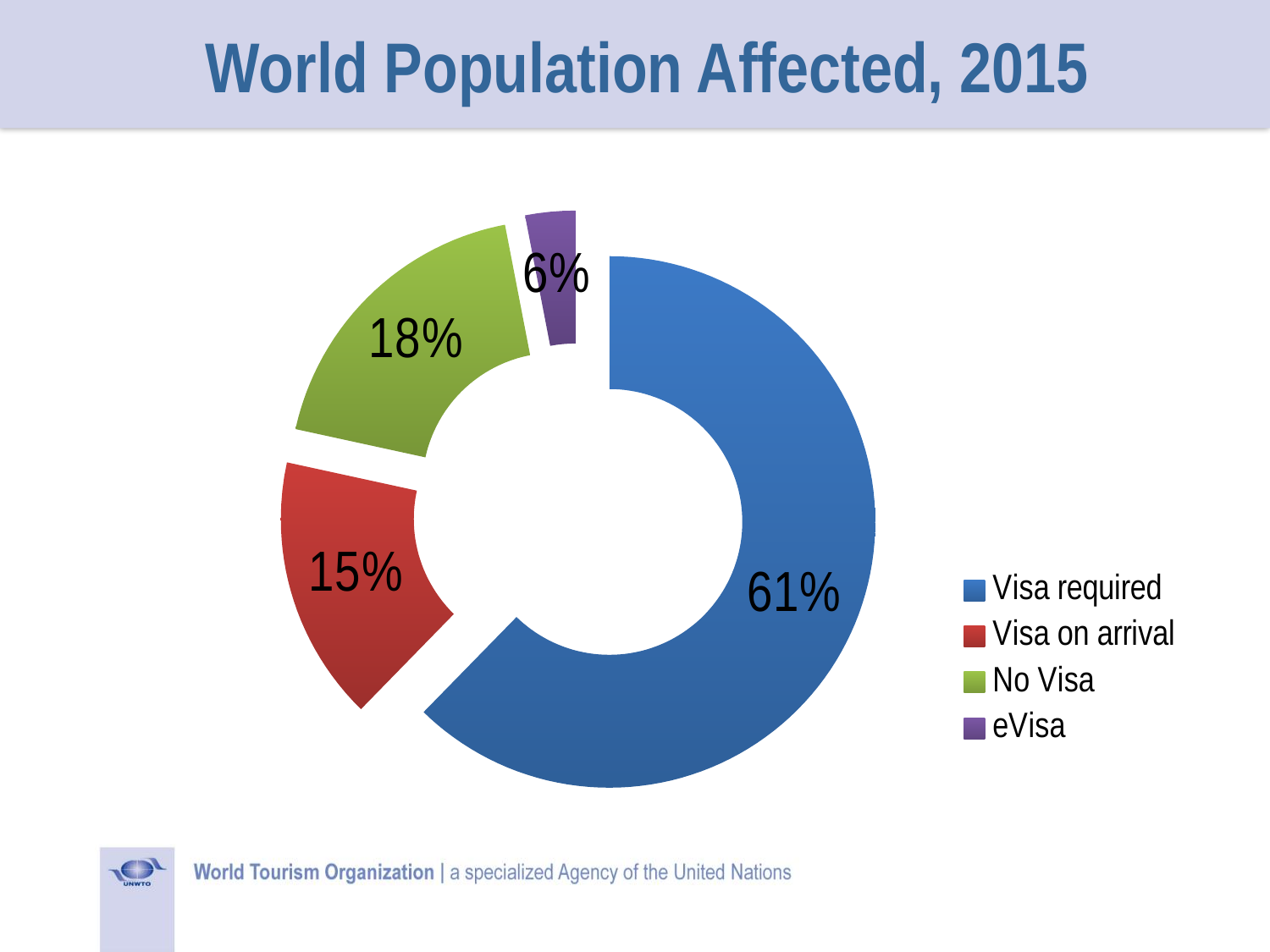

# World Population Affected, 2015

### Chart

| Category |  |
|---|---|
| Visa required | 0.6231039847841415 |
| Visa on arrival | 0.1610743944389866 |
| No Visa | 0.18548236282394603 |
| eVisa | 0.030364844683043884 |